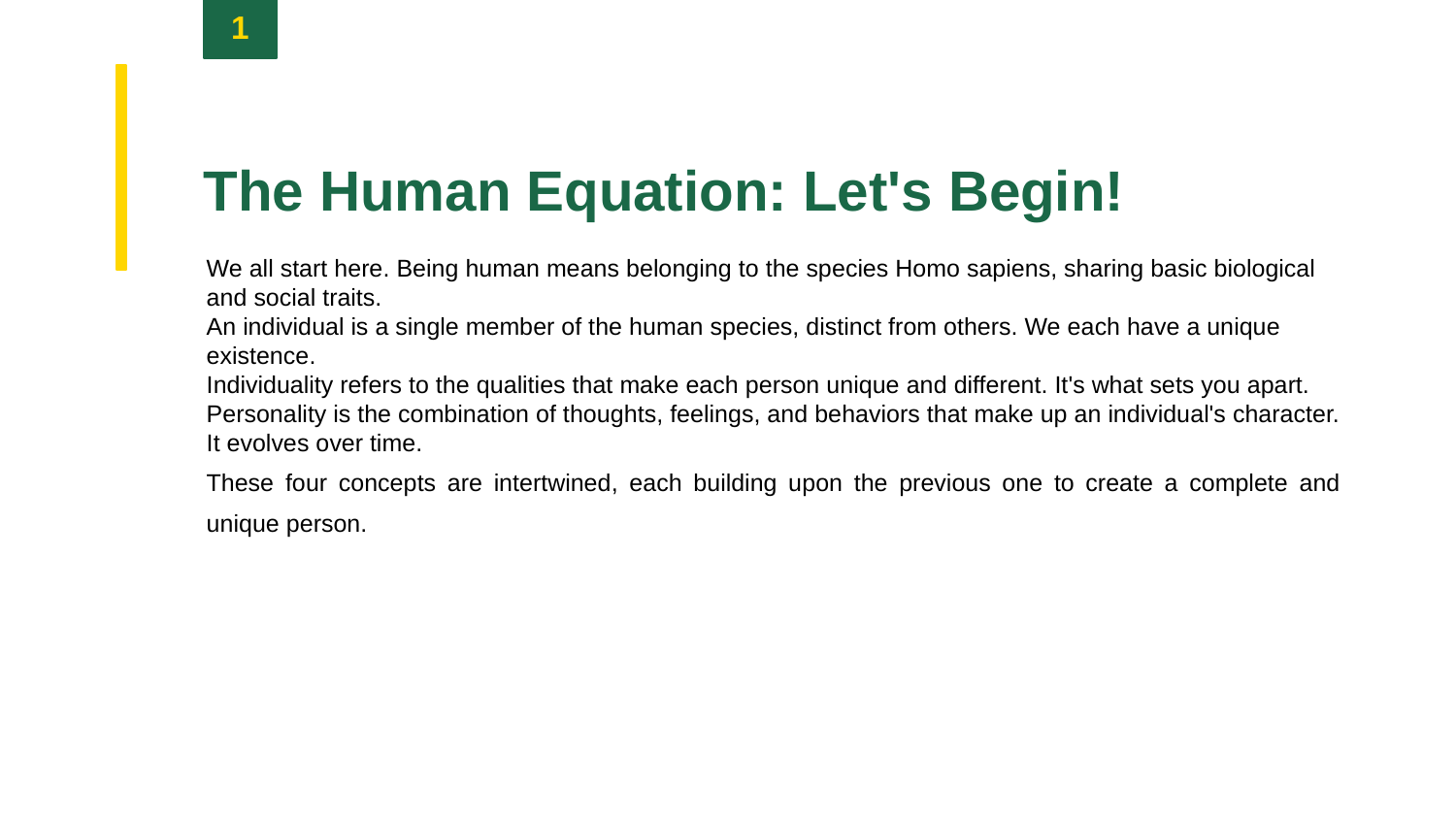

1

The Human Equation: Let's Begin!
We all start here. Being human means belonging to the species Homo sapiens, sharing basic biological and social traits.
An individual is a single member of the human species, distinct from others. We each have a unique existence.
Individuality refers to the qualities that make each person unique and different. It's what sets you apart.
Personality is the combination of thoughts, feelings, and behaviors that make up an individual's character. It evolves over time.
These four concepts are intertwined, each building upon the previous one to create a complete and unique person.